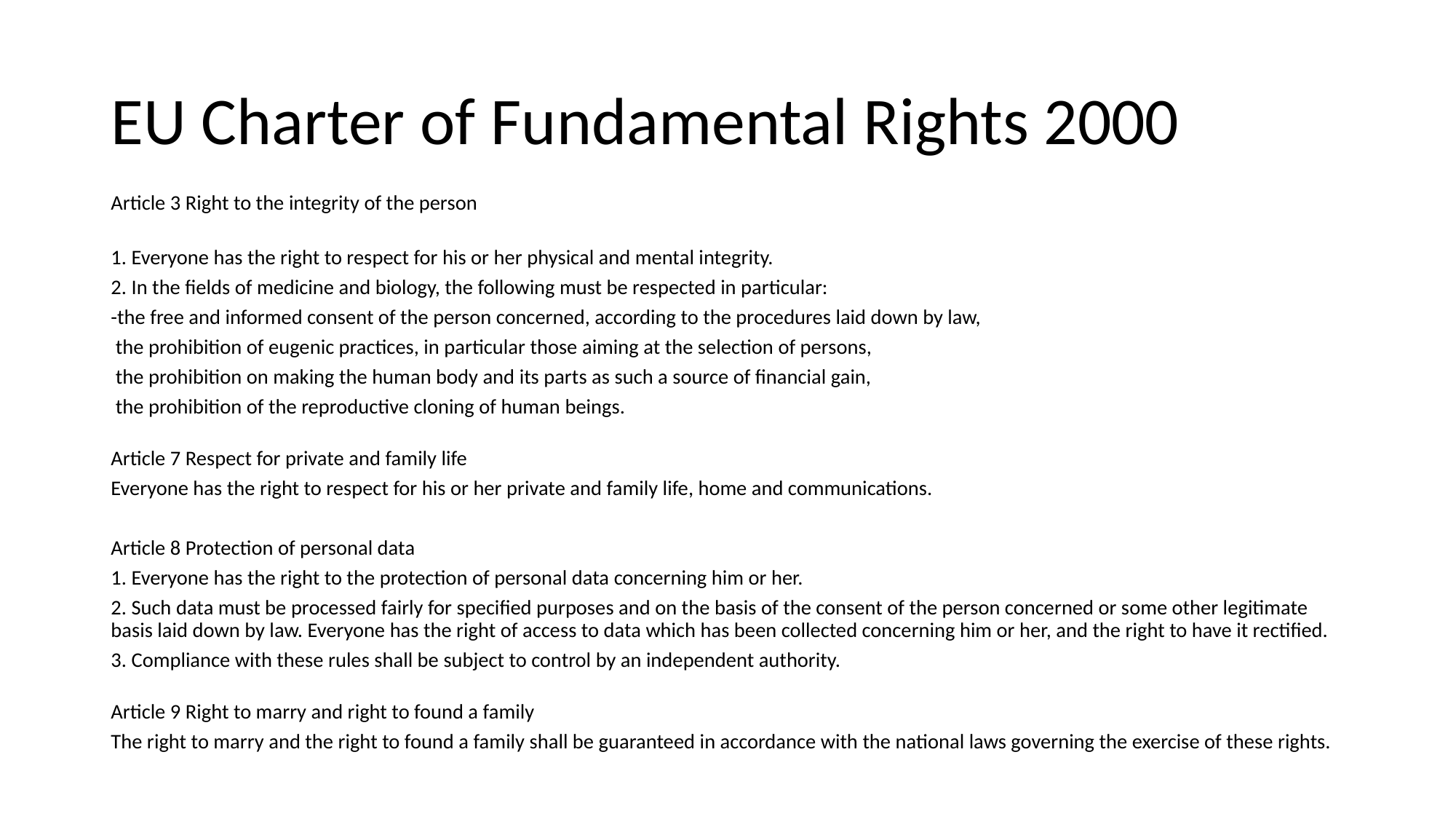

# EU Charter of Fundamental Rights 2000
Article 3 Right to the integrity of the person
1. Everyone has the right to respect for his or her physical and mental integrity.
2. In the fields of medicine and biology, the following must be respected in particular:
-the free and informed consent of the person concerned, according to the procedures laid down by law,
 the prohibition of eugenic practices, in particular those aiming at the selection of persons,
 the prohibition on making the human body and its parts as such a source of financial gain,
 the prohibition of the reproductive cloning of human beings.
Article 7 Respect for private and family life
Everyone has the right to respect for his or her private and family life, home and communications.

Article 8 Protection of personal data
1. Everyone has the right to the protection of personal data concerning him or her.
2. Such data must be processed fairly for specified purposes and on the basis of the consent of the person concerned or some other legitimate basis laid down by law. Everyone has the right of access to data which has been collected concerning him or her, and the right to have it rectified.
3. Compliance with these rules shall be subject to control by an independent authority.
Article 9 Right to marry and right to found a family
The right to marry and the right to found a family shall be guaranteed in accordance with the national laws governing the exercise of these rights.